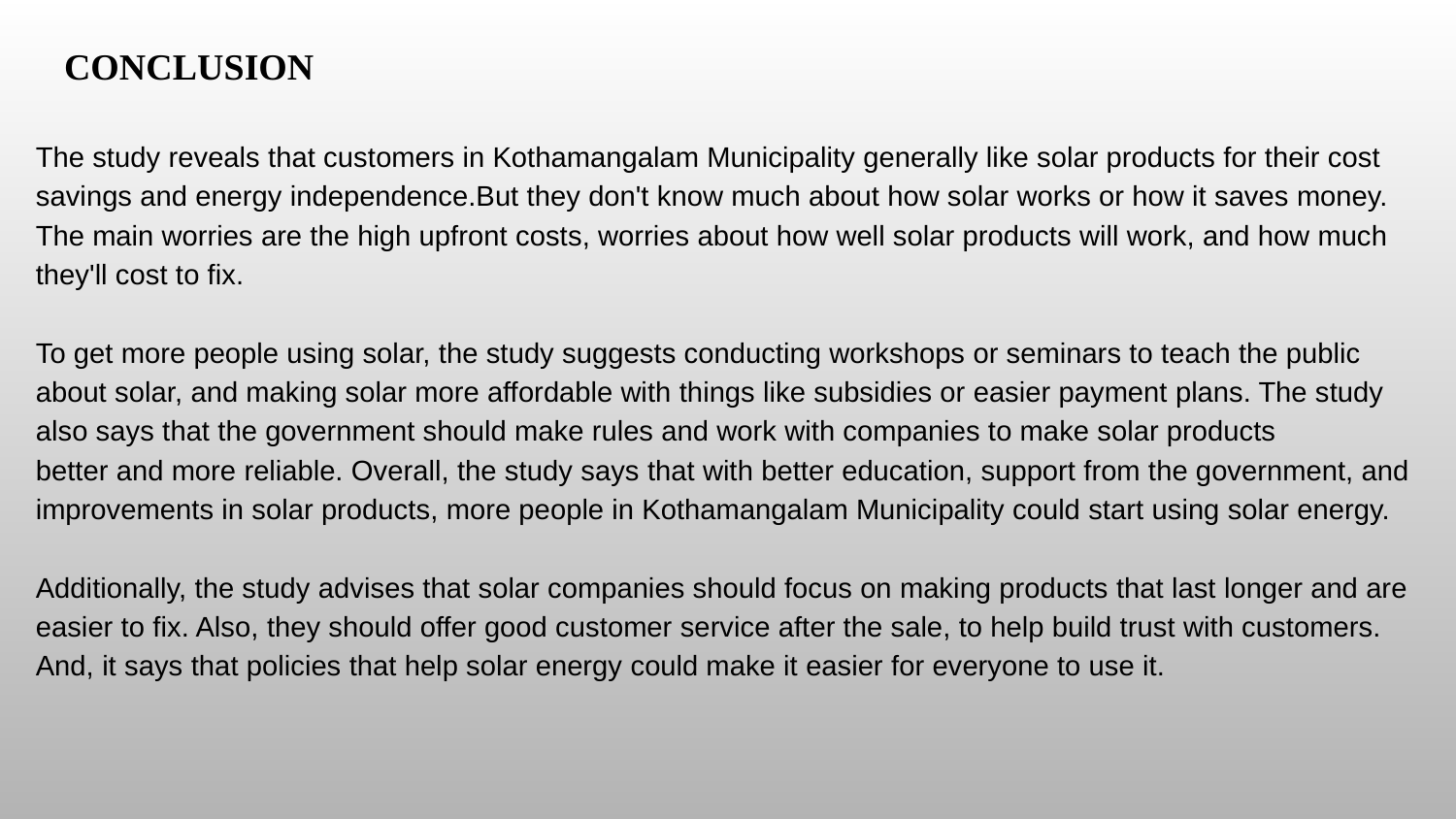

# CONCLUSION
The study reveals that customers in Kothamangalam Municipality generally like solar products for their cost savings and energy independence.But they don't know much about how solar works or how it saves money. The main worries are the high upfront costs, worries about how well solar products will work, and how much they'll cost to fix.

To get more people using solar, the study suggests conducting workshops or seminars to teach the public about solar, and making solar more affordable with things like subsidies or easier payment plans. The study also says that the government should make rules and work with companies to make solar products
better and more reliable. Overall, the study says that with better education, support from the government, and improvements in solar products, more people in Kothamangalam Municipality could start using solar energy.

Additionally, the study advises that solar companies should focus on making products that last longer and are easier to fix. Also, they should offer good customer service after the sale, to help build trust with customers. And, it says that policies that help solar energy could make it easier for everyone to use it.